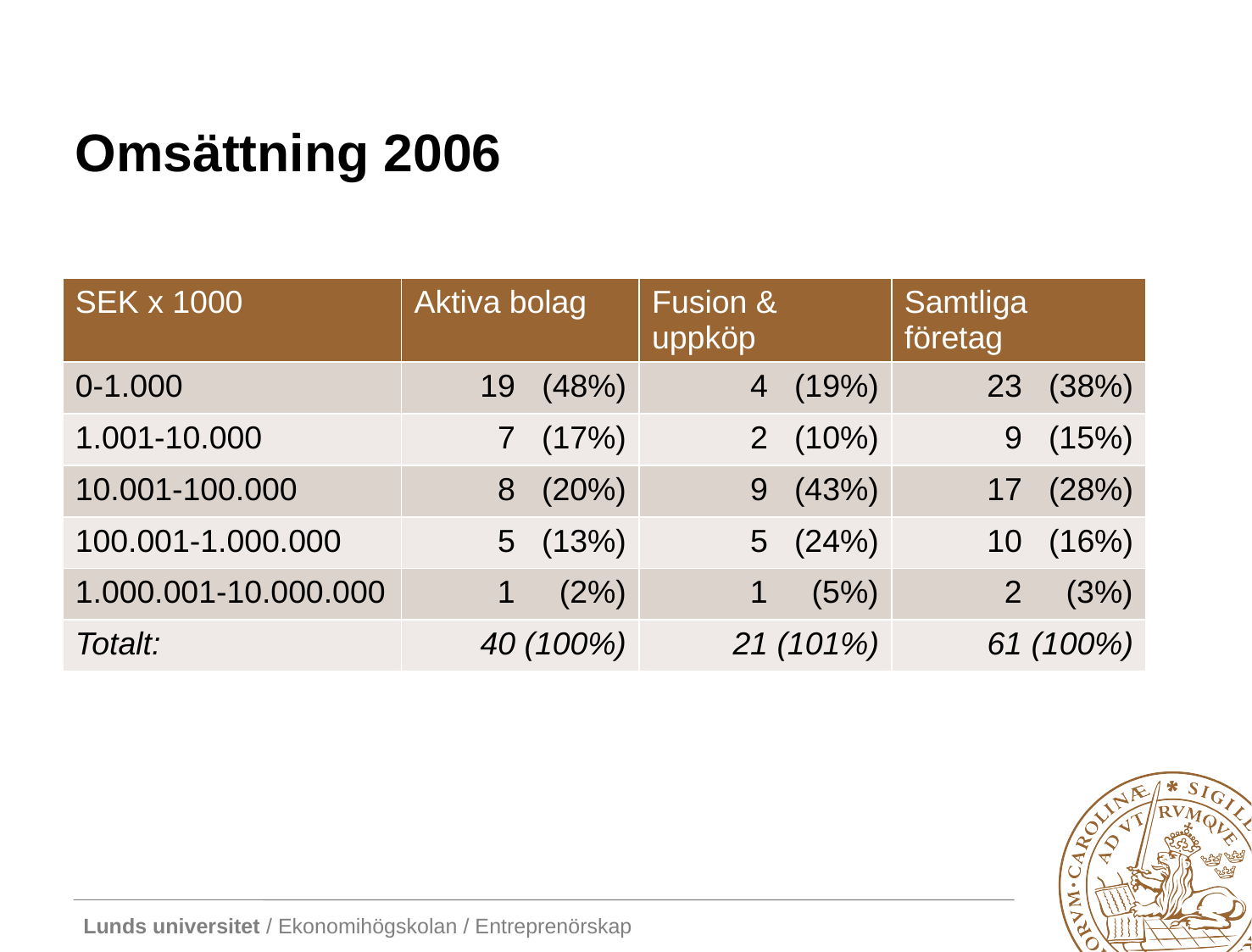

# Omsättning 2006
| SEK x 1000 | Aktiva bolag | Fusion & uppköp | Samtliga företag |
| --- | --- | --- | --- |
| 0-1.000 | 19 (48%) | 4 (19%) | 23 (38%) |
| 1.001-10.000 | 7 (17%) | 2 (10%) | 9 (15%) |
| 10.001-100.000 | 8 (20%) | 9 (43%) | 17 (28%) |
| 100.001-1.000.000 | 5 (13%) | 5 (24%) | 10 (16%) |
| 1.000.001-10.000.000 | 1 (2%) | 1 (5%) | 2 (3%) |
| Totalt: | 40 (100%) | 21 (101%) | 61 (100%) |